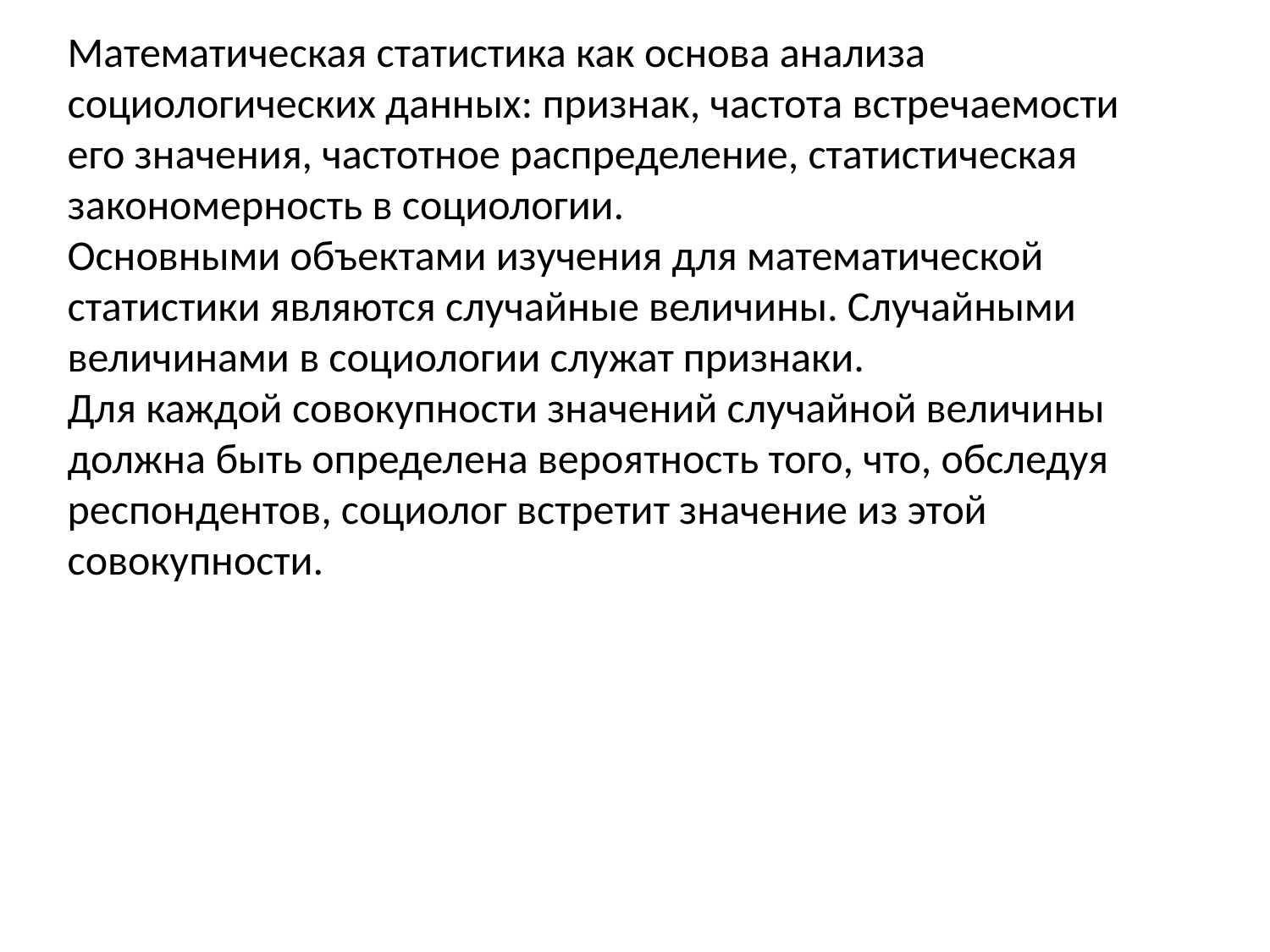

Математическая статистика как основа анализа социологических данных: признак, частота встречаемости его значения, частотное распределение, статистическая закономерность в социологии.
Основными объектами изучения для математической статистики являются случайные величины. Случайными величинами в социологии служат признаки.
Для каждой совокупности значений случайной величины должна быть определена вероятность того, что, обследуя респондентов, социолог встретит значение из этой совокупности.